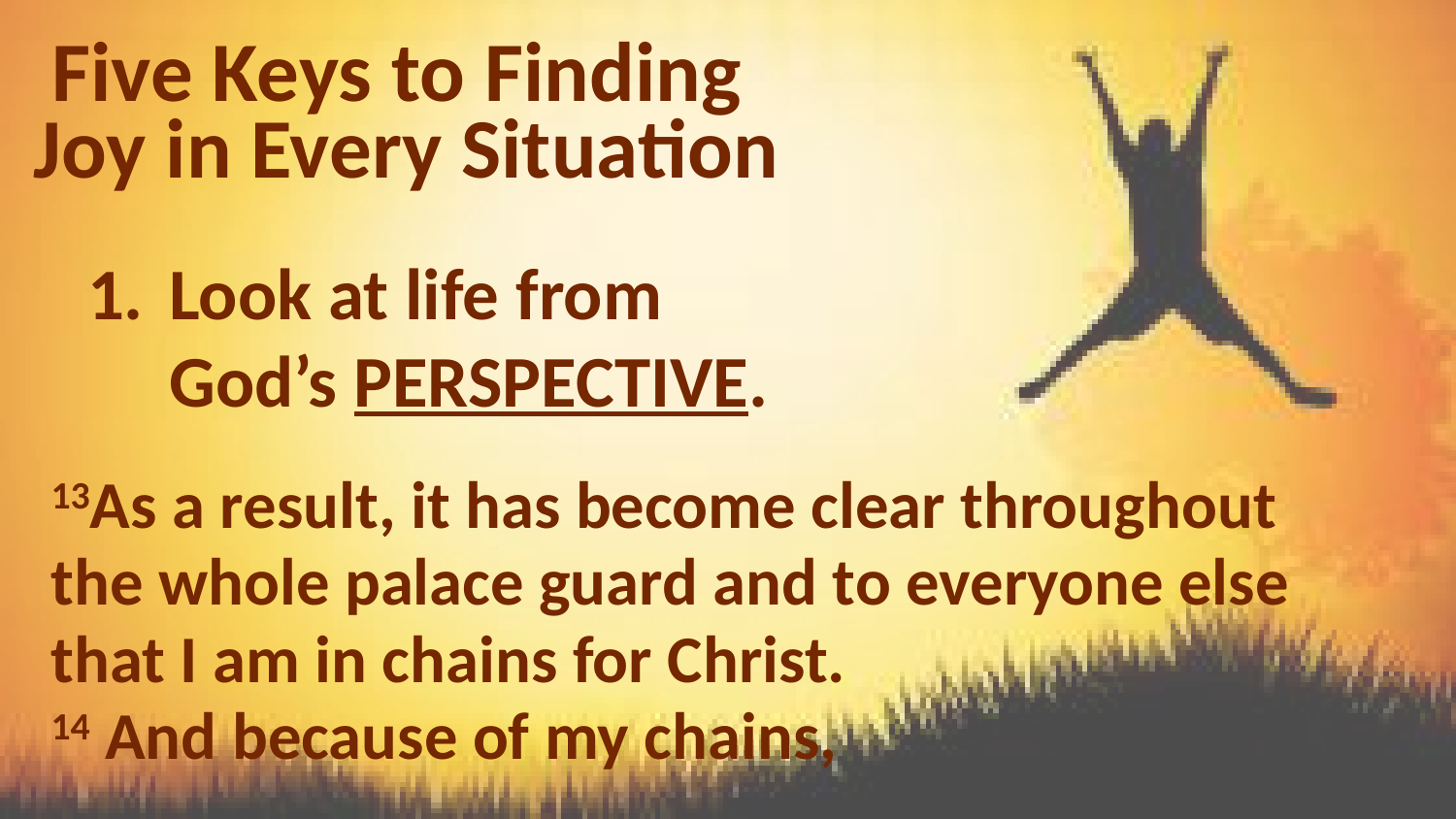

# Five Keys to Finding Joy in Every Situation
Look at life from God’s PERSPECTIVE.
13As a result, it has become clear throughout the whole palace guard and to everyone else that I am in chains for Christ.
14 And because of my chains,